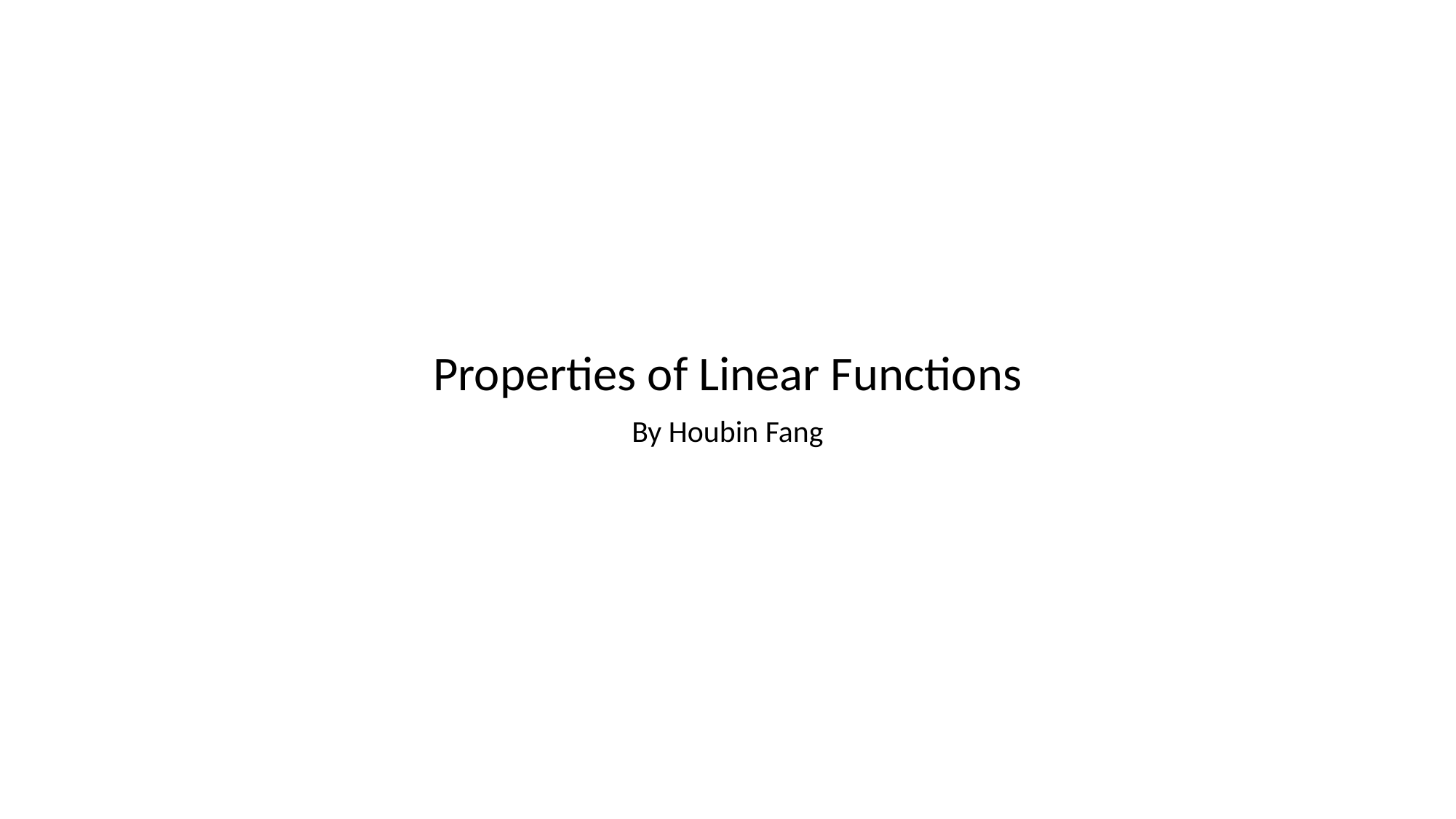

Properties of Linear Functions
By Houbin Fang